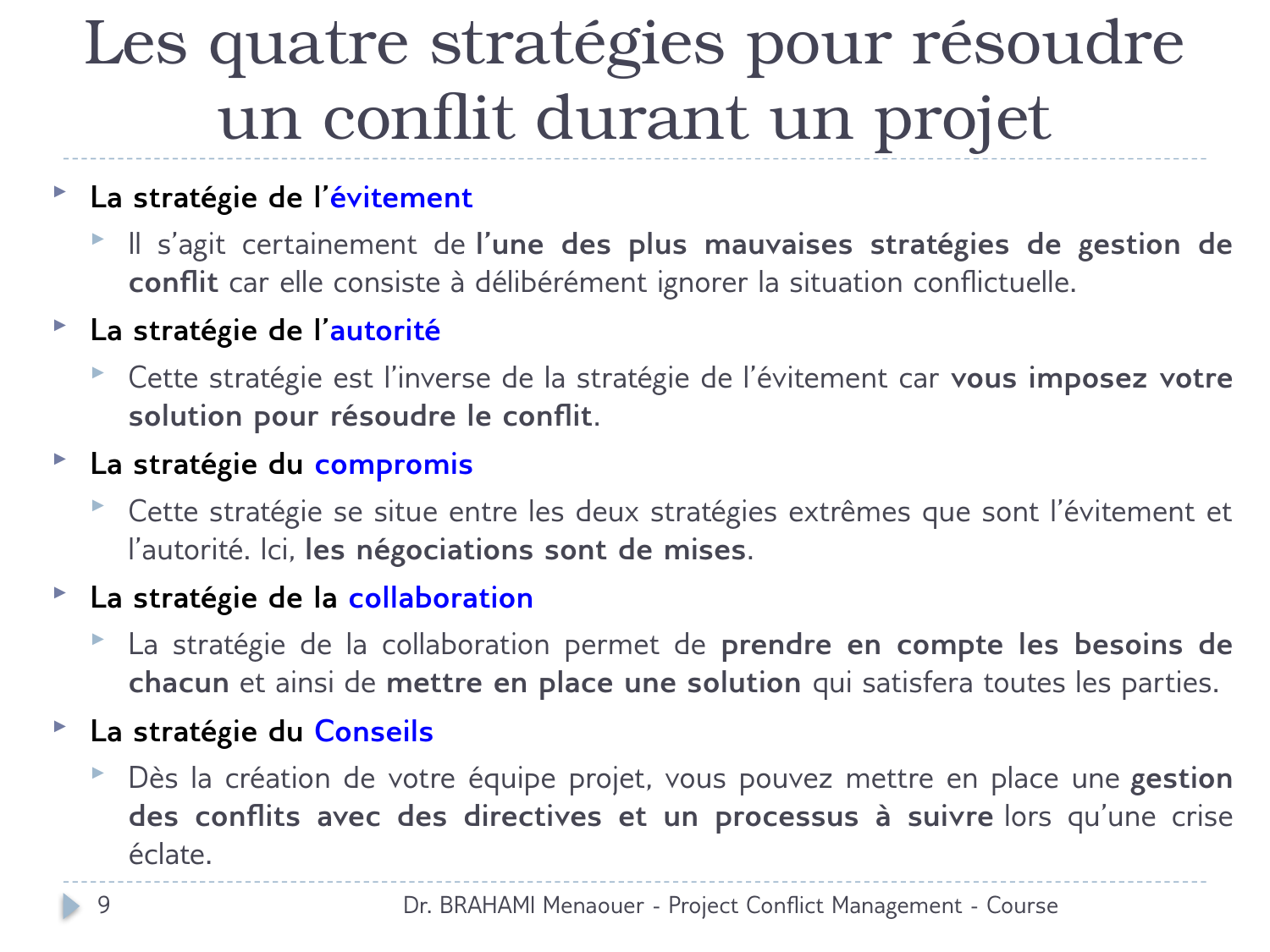

# Les quatre stratégies pour résoudre un conflit durant un projet
La stratégie de l’évitement
Il s’agit certainement de l’une des plus mauvaises stratégies de gestion de conflit car elle consiste à délibérément ignorer la situation conflictuelle.
La stratégie de l’autorité
Cette stratégie est l’inverse de la stratégie de l’évitement car vous imposez votre solution pour résoudre le conflit.
La stratégie du compromis
Cette stratégie se situe entre les deux stratégies extrêmes que sont l’évitement et l’autorité. Ici, les négociations sont de mises.
La stratégie de la collaboration
La stratégie de la collaboration permet de prendre en compte les besoins de chacun et ainsi de mettre en place une solution qui satisfera toutes les parties.
La stratégie du Conseils
Dès la création de votre équipe projet, vous pouvez mettre en place une gestion des conflits avec des directives et un processus à suivre lors qu’une crise éclate.
9
Dr. BRAHAMI Menaouer - Project Conflict Management - Course